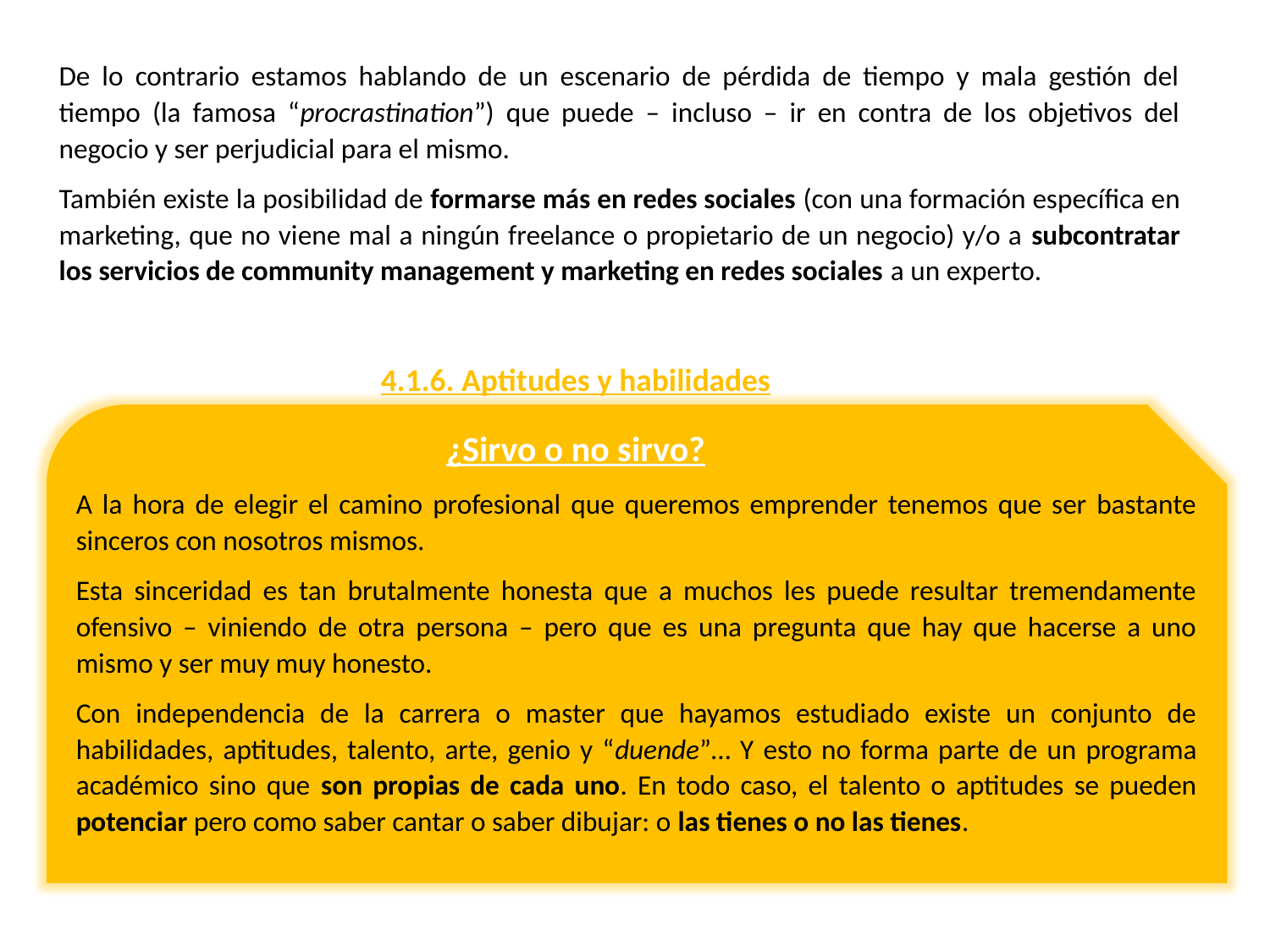

De lo contrario estamos hablando de un escenario de pérdida de tiempo y mala gestión del tiempo (la famosa “procrastination”) que puede – incluso – ir en contra de los objetivos del negocio y ser perjudicial para el mismo.
También existe la posibilidad de formarse más en redes sociales (con una formación específica en marketing, que no viene mal a ningún freelance o propietario de un negocio) y/o a subcontratar los servicios de community management y marketing en redes sociales a un experto.
4.1.6. Aptitudes y habilidades

¿Sirvo o no sirvo?
A la hora de elegir el camino profesional que queremos emprender tenemos que ser bastante sinceros con nosotros mismos.
Esta sinceridad es tan brutalmente honesta que a muchos les puede resultar tremendamente ofensivo – viniendo de otra persona – pero que es una pregunta que hay que hacerse a uno mismo y ser muy muy honesto.
Con independencia de la carrera o master que hayamos estudiado existe un conjunto de habilidades, aptitudes, talento, arte, genio y “duende”… Y esto no forma parte de un programa académico sino que son propias de cada uno. En todo caso, el talento o aptitudes se pueden potenciar pero como saber cantar o saber dibujar: o las tienes o no las tienes.